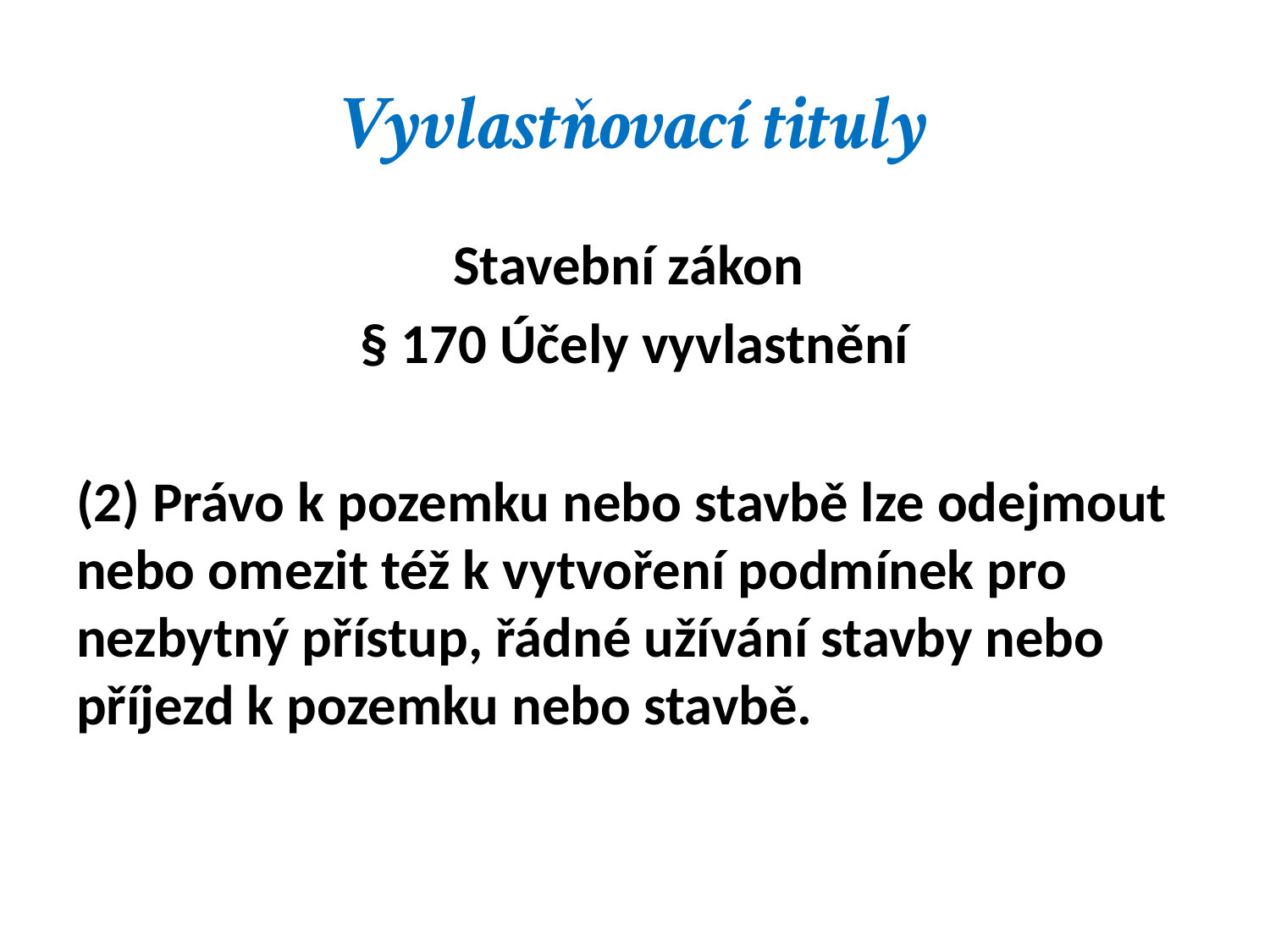

# Vyvlastňovací tituly
Stavební zákon
§ 170 Účely vyvlastnění

(2) Právo k pozemku nebo stavbě lze odejmout nebo omezit též k vytvoření podmínek pro nezbytný přístup, řádné užívání stavby nebo příjezd k pozemku nebo stavbě.